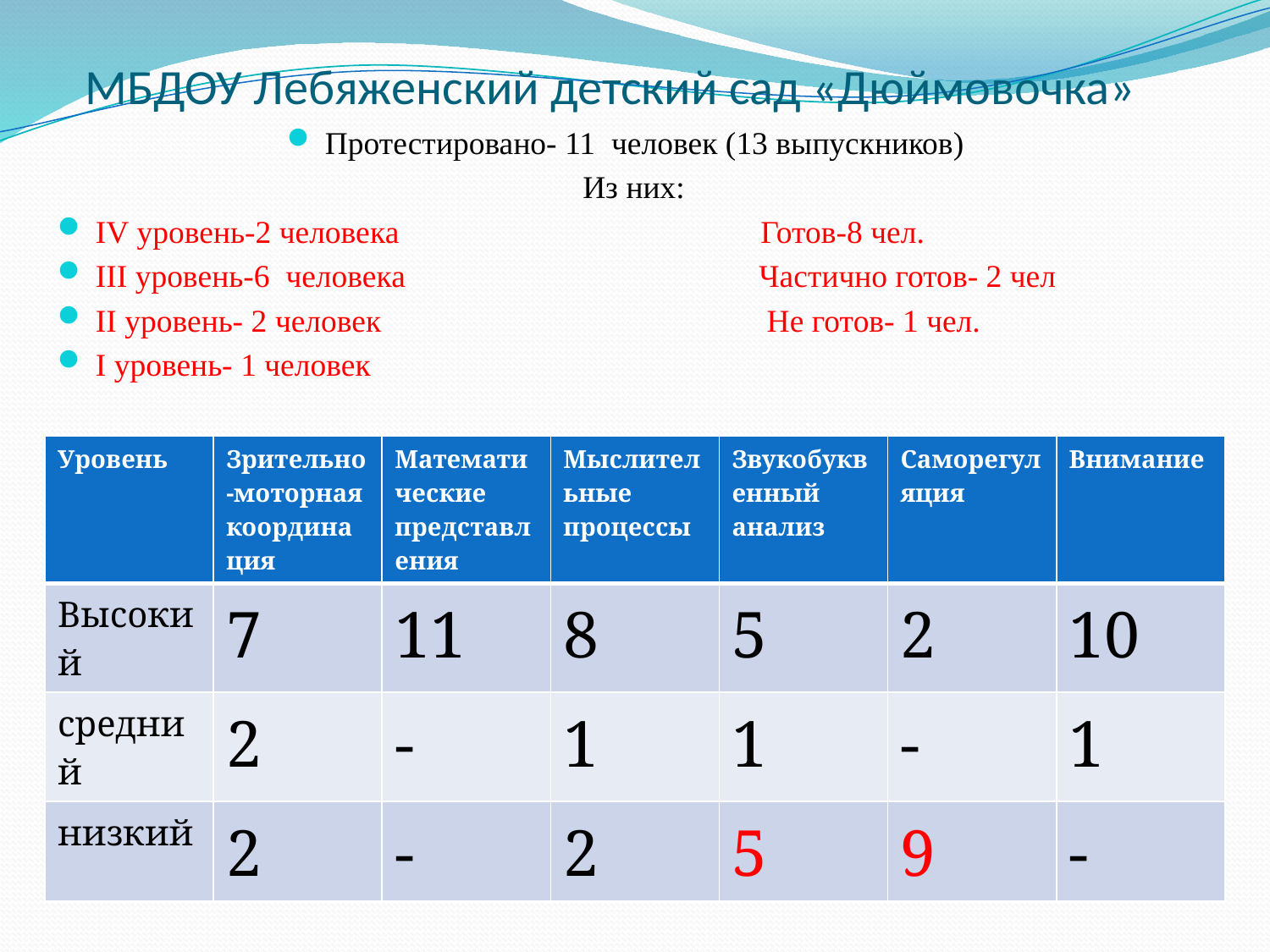

# МБДОУ Лебяженский детский сад «Дюймовочка»
Протестировано- 11  человек (13 выпускников)
  Из них:
IV уровень-2 человека                                             Готов-8 чел.
III уровень-6  человека                                            Частично готов- 2 чел
II уровень- 2 человек                                                Не готов- 1 чел.
I уровень- 1 человек

| Уровень | Зрительно-моторная координация | Математические представления | Мыслительные процессы | Звукобуквенный анализ | Саморегуляция | Внимание |
| --- | --- | --- | --- | --- | --- | --- |
| Высокий | 7 | 11 | 8 | 5 | 2 | 10 |
| средний | 2 | - | 1 | 1 | - | 1 |
| низкий | 2 | - | 2 | 5 | 9 | - |